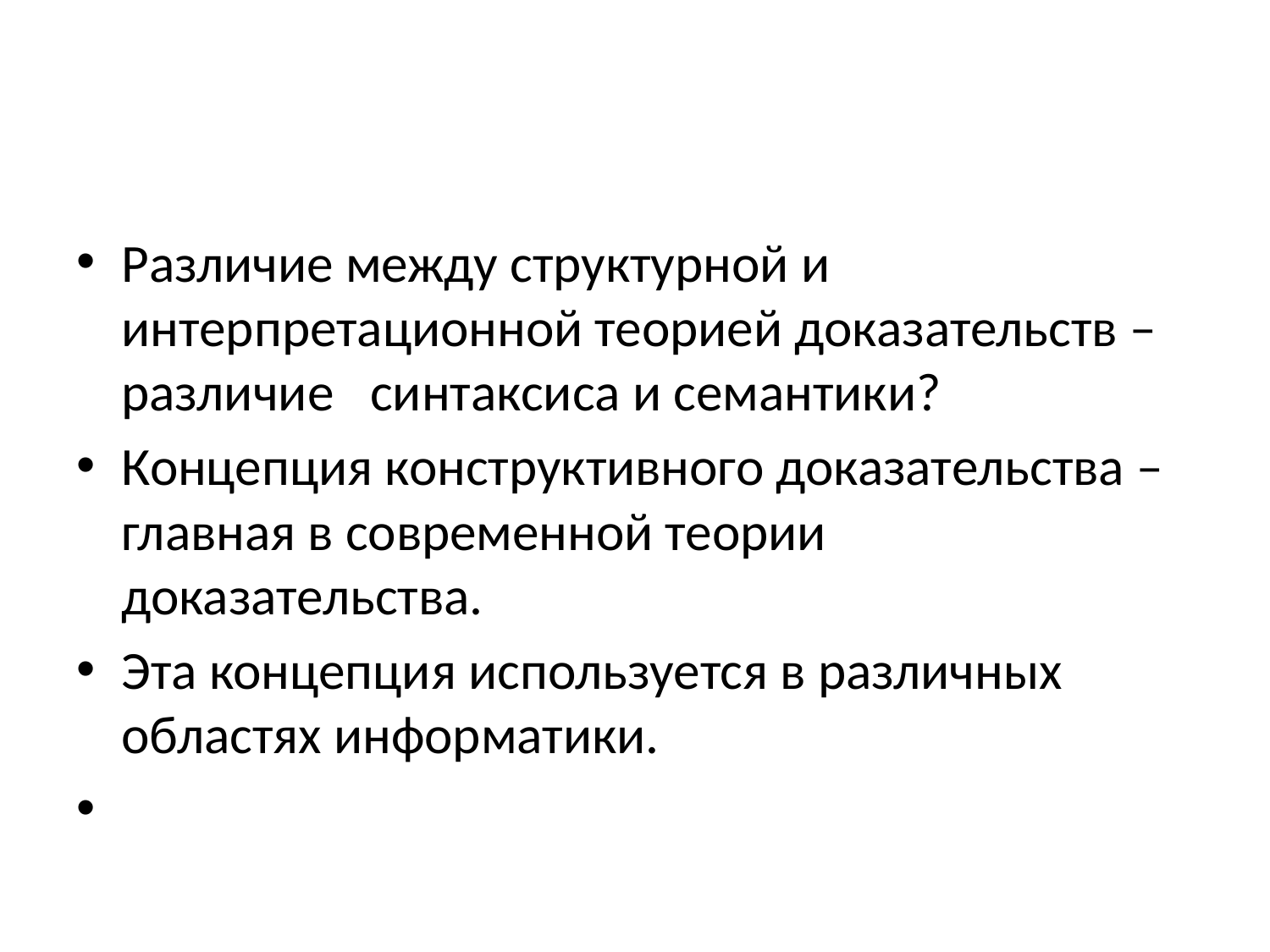

#
Различие между структурной и интерпретационной теорией доказательств – различие   синтаксиса и семантики?
Концепция конструктивного доказательства – главная в современной теории доказательства.
Эта концепция используется в различных областях информатики.